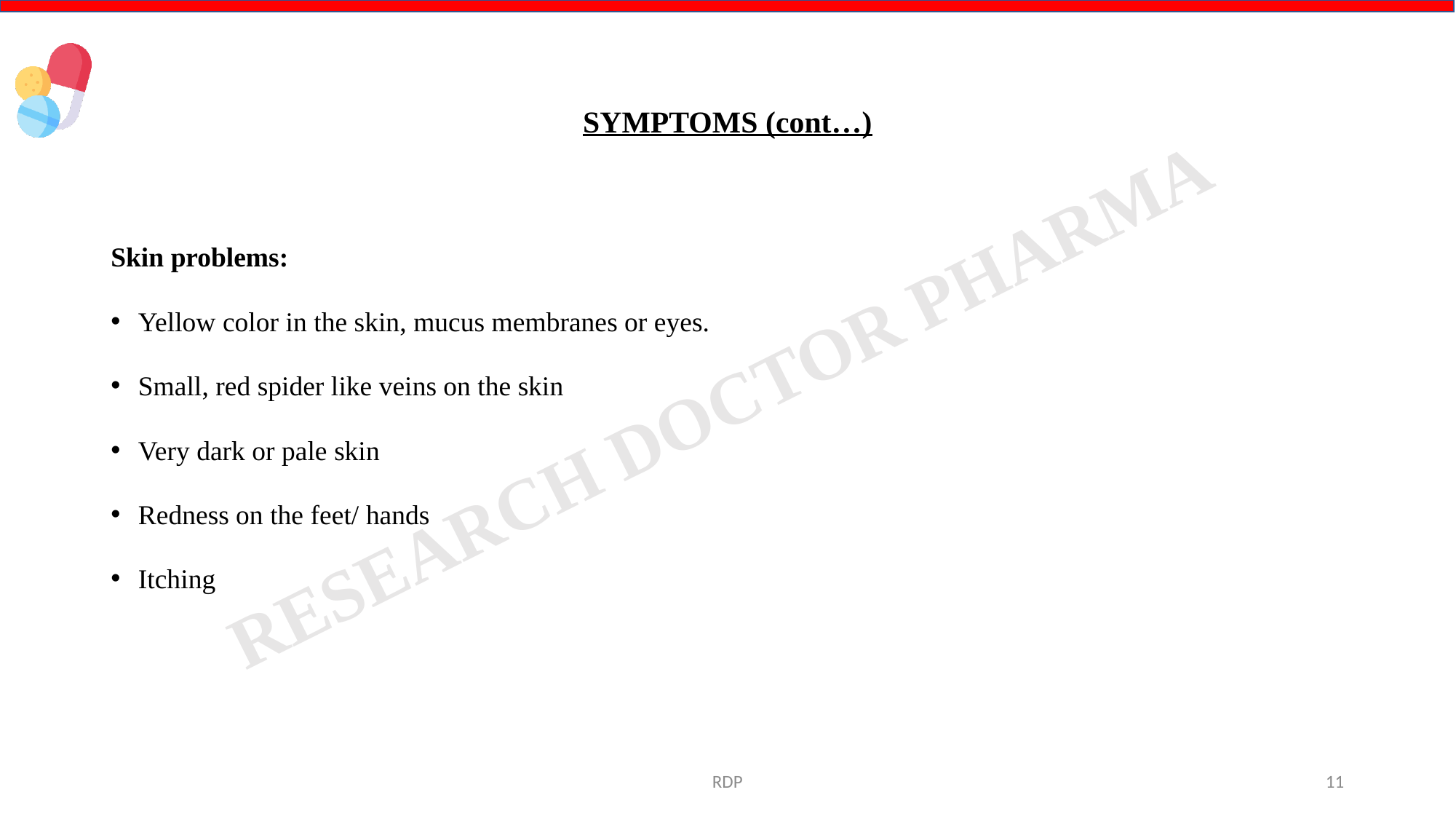

# SYMPTOMS (cont…)
Skin problems:
Yellow color in the skin, mucus membranes or eyes.
Small, red spider like veins on the skin
Very dark or pale skin
Redness on the feet/ hands
Itching
RDP
11